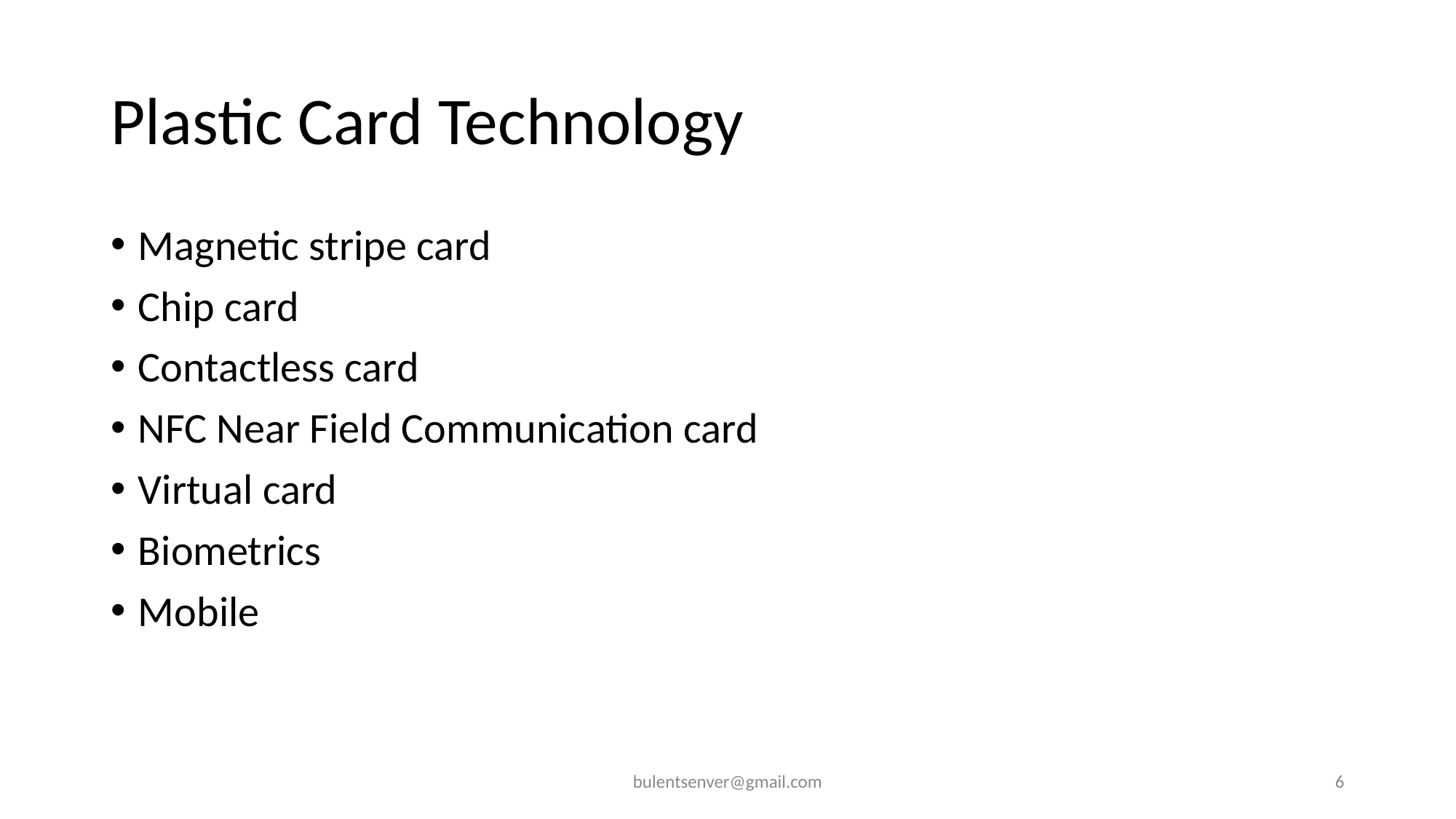

# Plastic Card Technology
Magnetic stripe card
Chip card
Contactless card
NFC Near Field Communication card
Virtual card
Biometrics
Mobile

bulentsenver@gmail.com
6